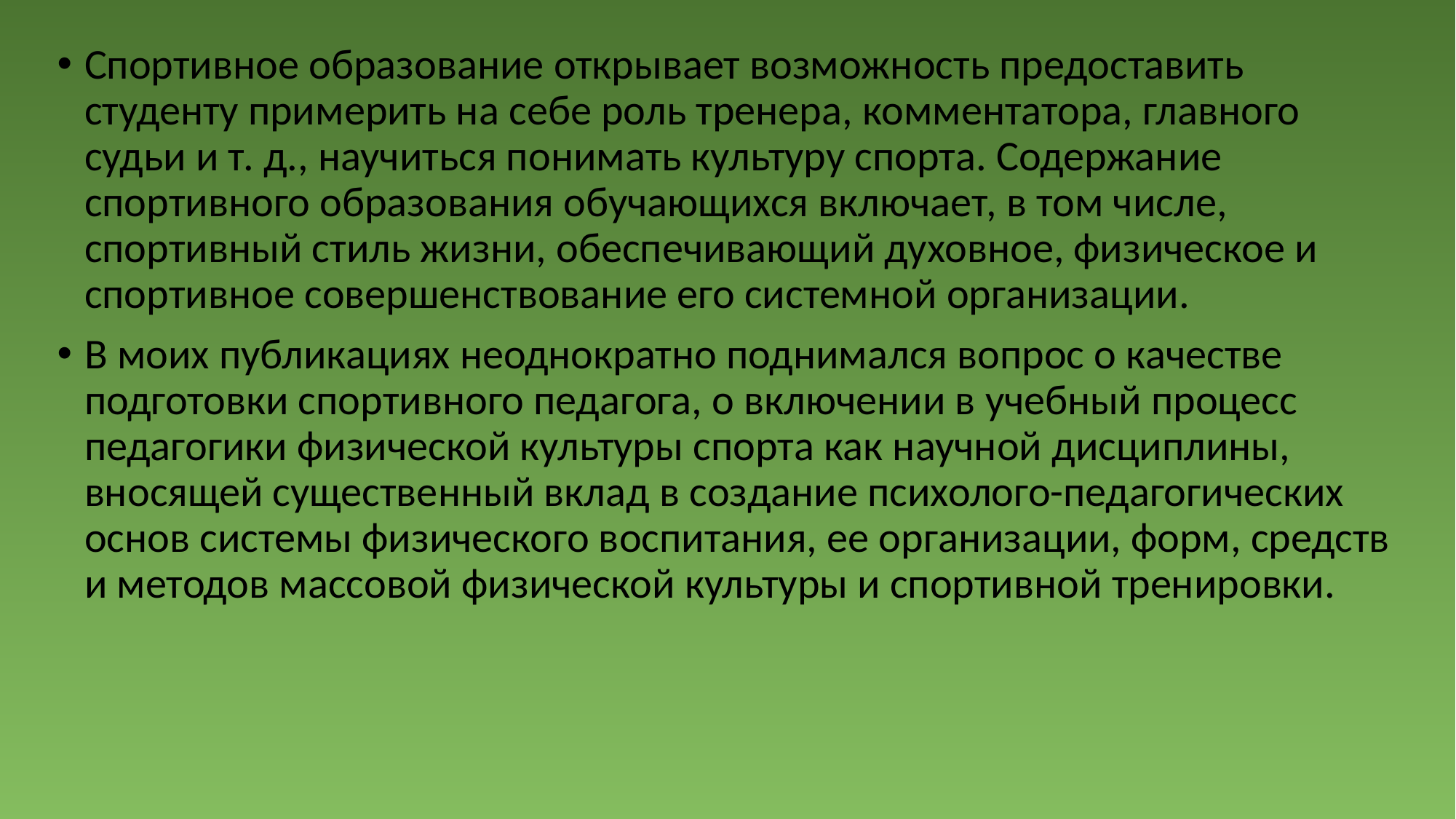

Спортивное образование открывает возможность предоставить студенту примерить на себе роль тренера, комментатора, главного судьи и т. д., научиться понимать культуру спорта. Содержание спортивного образования обучающихся включает, в том числе, спортивный стиль жизни, обеспечивающий духовное, физическое и спортивное совершенствование его системной организации.
В моих публикациях неоднократно поднимался вопрос о качестве подготовки спортивного педагога, о включении в учебный процесс педагогики физической культуры спорта как научной дисциплины, вносящей существенный вклад в создание психолого-педагогических основ системы физического воспитания, ее организации, форм, средств и методов массовой физической культуры и спортивной тренировки.